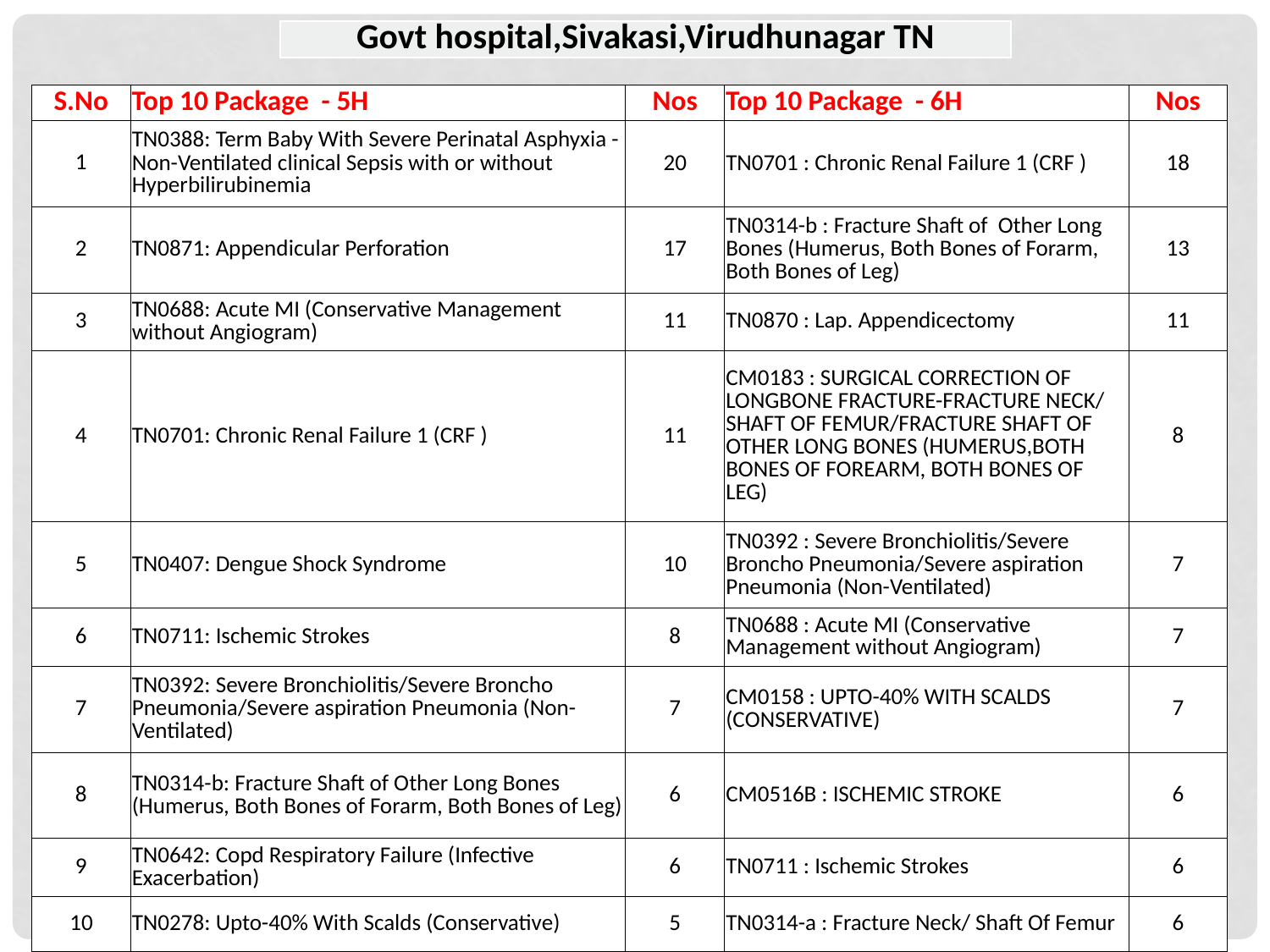

| Govt hospital,Sivakasi,Virudhunagar TN |
| --- |
| S.No | Top 10 Package - 5H | Nos | Top 10 Package - 6H | Nos |
| --- | --- | --- | --- | --- |
| 1 | TN0388: Term Baby With Severe Perinatal Asphyxia - Non-Ventilated clinical Sepsis with or without Hyperbilirubinemia | 20 | TN0701 : Chronic Renal Failure 1 (CRF ) | 18 |
| 2 | TN0871: Appendicular Perforation | 17 | TN0314-b : Fracture Shaft of Other Long Bones (Humerus, Both Bones of Forarm, Both Bones of Leg) | 13 |
| 3 | TN0688: Acute MI (Conservative Management without Angiogram) | 11 | TN0870 : Lap. Appendicectomy | 11 |
| 4 | TN0701: Chronic Renal Failure 1 (CRF ) | 11 | CM0183 : SURGICAL CORRECTION OF LONGBONE FRACTURE-FRACTURE NECK/ SHAFT OF FEMUR/FRACTURE SHAFT OF OTHER LONG BONES (HUMERUS,BOTH BONES OF FOREARM, BOTH BONES OF LEG) | 8 |
| 5 | TN0407: Dengue Shock Syndrome | 10 | TN0392 : Severe Bronchiolitis/Severe Broncho Pneumonia/Severe aspiration Pneumonia (Non-Ventilated) | 7 |
| 6 | TN0711: Ischemic Strokes | 8 | TN0688 : Acute MI (Conservative Management without Angiogram) | 7 |
| 7 | TN0392: Severe Bronchiolitis/Severe Broncho Pneumonia/Severe aspiration Pneumonia (Non-Ventilated) | 7 | CM0158 : UPTO-40% WITH SCALDS (CONSERVATIVE) | 7 |
| 8 | TN0314-b: Fracture Shaft of Other Long Bones (Humerus, Both Bones of Forarm, Both Bones of Leg) | 6 | CM0516B : ISCHEMIC STROKE | 6 |
| 9 | TN0642: Copd Respiratory Failure (Infective Exacerbation) | 6 | TN0711 : Ischemic Strokes | 6 |
| 10 | TN0278: Upto-40% With Scalds (Conservative) | 5 | TN0314-a : Fracture Neck/ Shaft Of Femur | 6 |